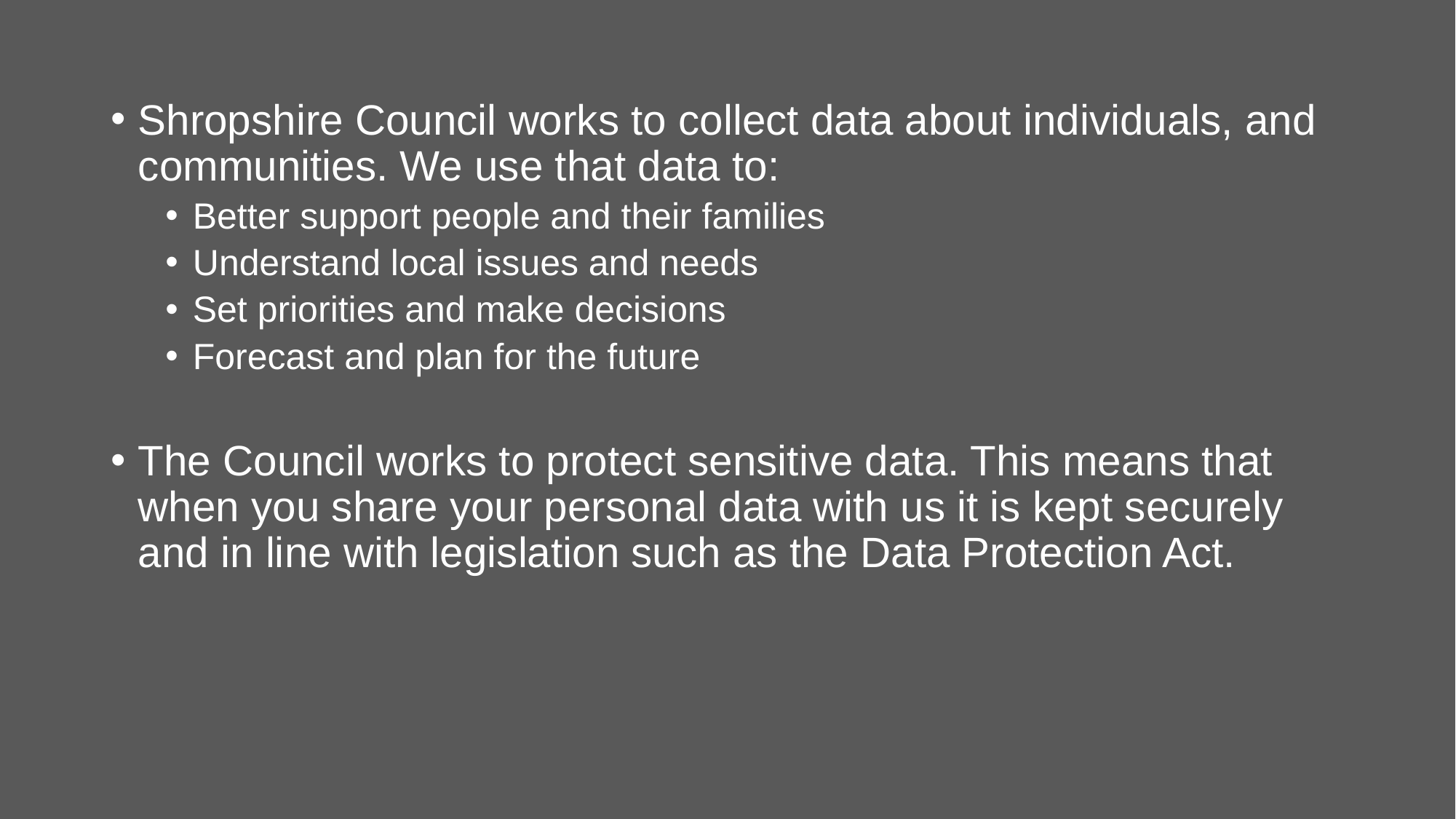

Shropshire Council works to collect data about individuals, and communities. We use that data to:
Better support people and their families
Understand local issues and needs
Set priorities and make decisions
Forecast and plan for the future

The Council works to protect sensitive data. This means that when you share your personal data with us it is kept securely and in line with legislation such as the Data Protection Act.